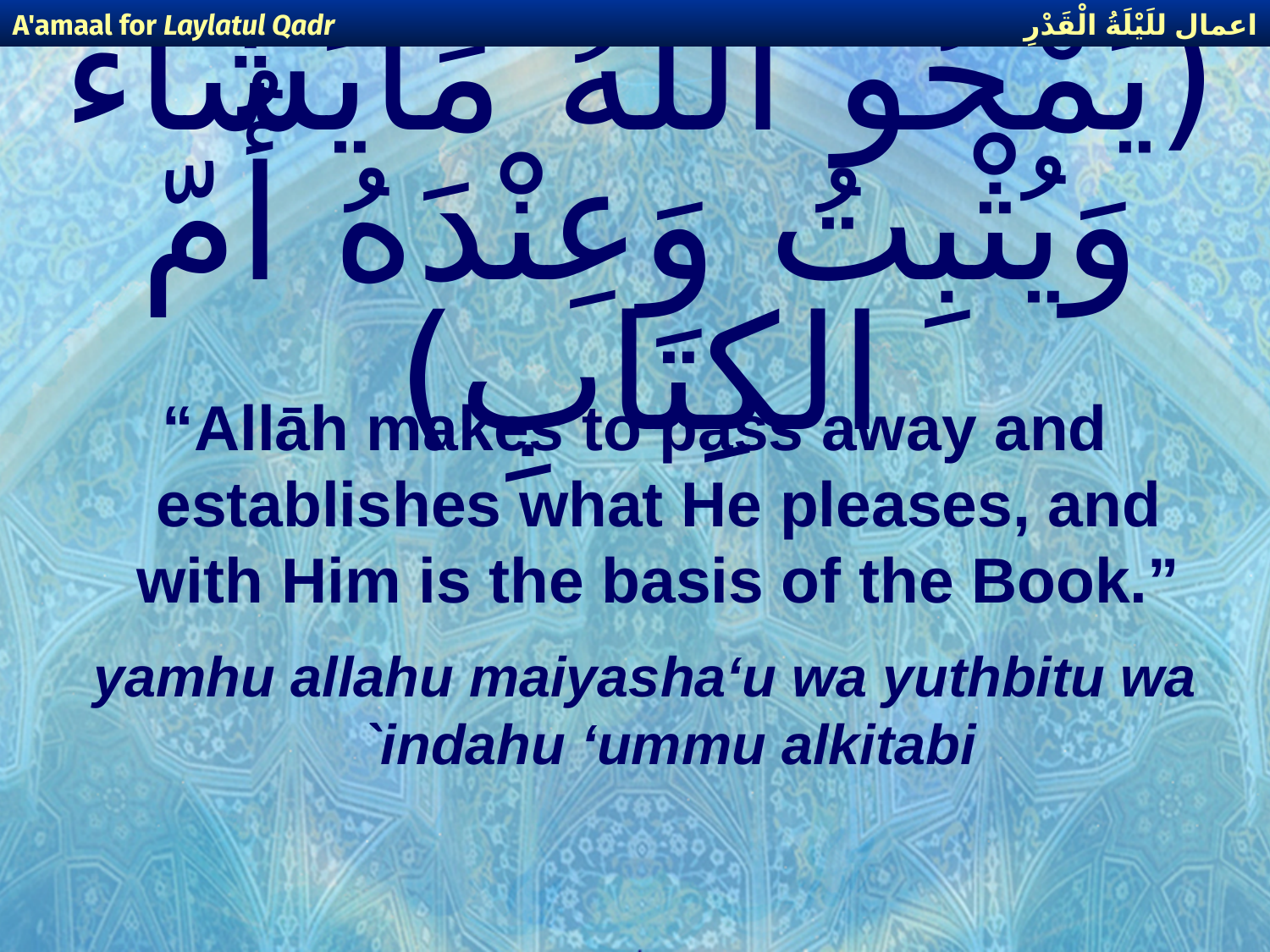

اعمال للَيْلَةُ الْقَدْرِ
A'amaal for Laylatul Qadr
# (يَمْحُو اللّهُ مَايَشَاءُ وَيُثْبِتُ وَعِنْدَهُ أُمّ الكِتَابِ)
“Allāh makes to pass away and establishes what He pleases, and with Him is the basis of the Book.”
yamhu allahu maiyasha‘u wa yuthbitu wa `indahu ‘ummu alkitabi